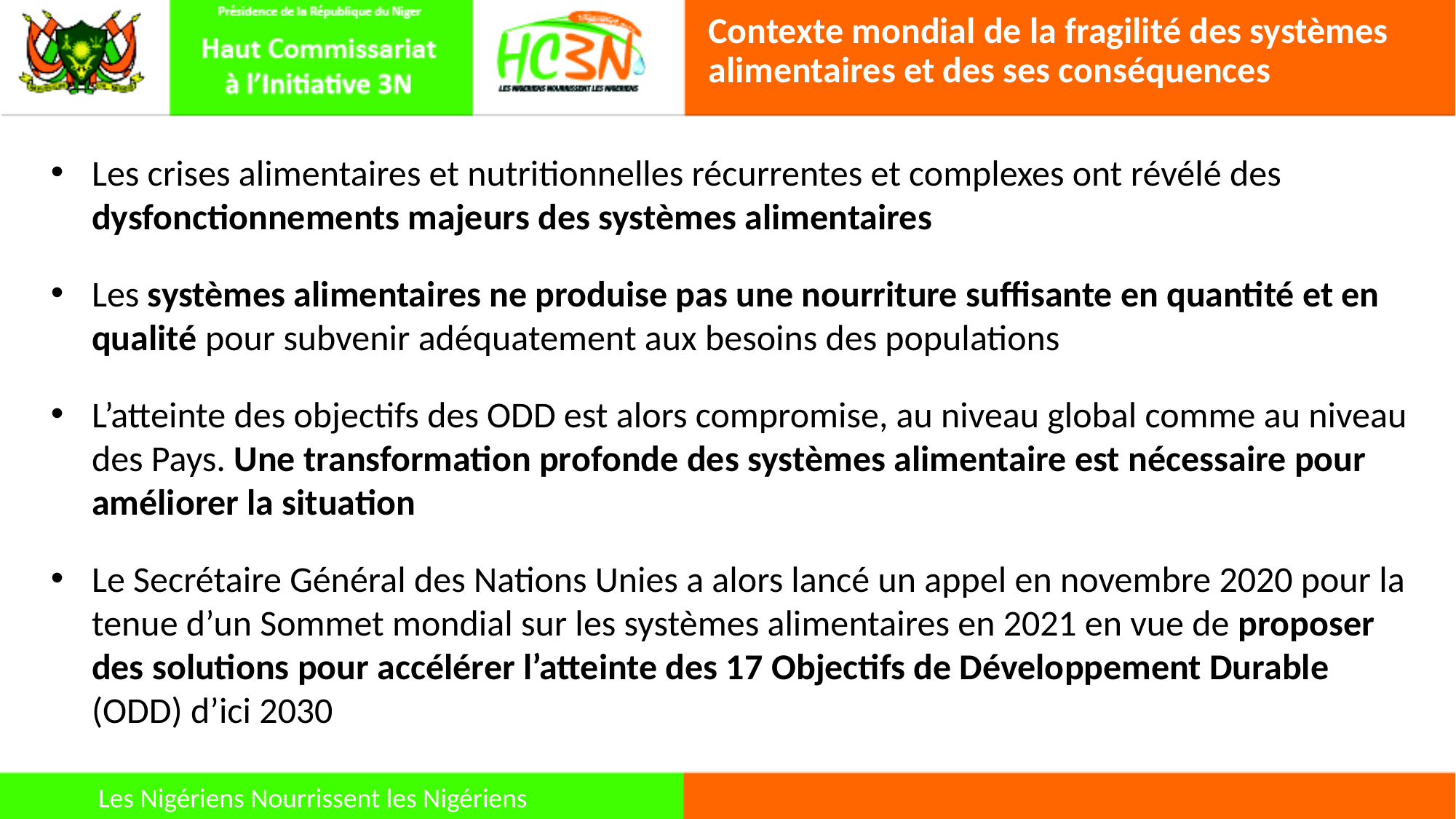

Contexte mondial de la fragilité des systèmes alimentaires et des ses conséquences
Les crises alimentaires et nutritionnelles récurrentes et complexes ont révélé des dysfonctionnements majeurs des systèmes alimentaires
Les systèmes alimentaires ne produise pas une nourriture suffisante en quantité et en qualité pour subvenir adéquatement aux besoins des populations
L’atteinte des objectifs des ODD est alors compromise, au niveau global comme au niveau des Pays. Une transformation profonde des systèmes alimentaire est nécessaire pour améliorer la situation
Le Secrétaire Général des Nations Unies a alors lancé un appel en novembre 2020 pour la tenue d’un Sommet mondial sur les systèmes alimentaires en 2021 en vue de proposer des solutions pour accélérer l’atteinte des 17 Objectifs de Développement Durable (ODD) d’ici 2030
Les Nigériens Nourrissent les Nigériens